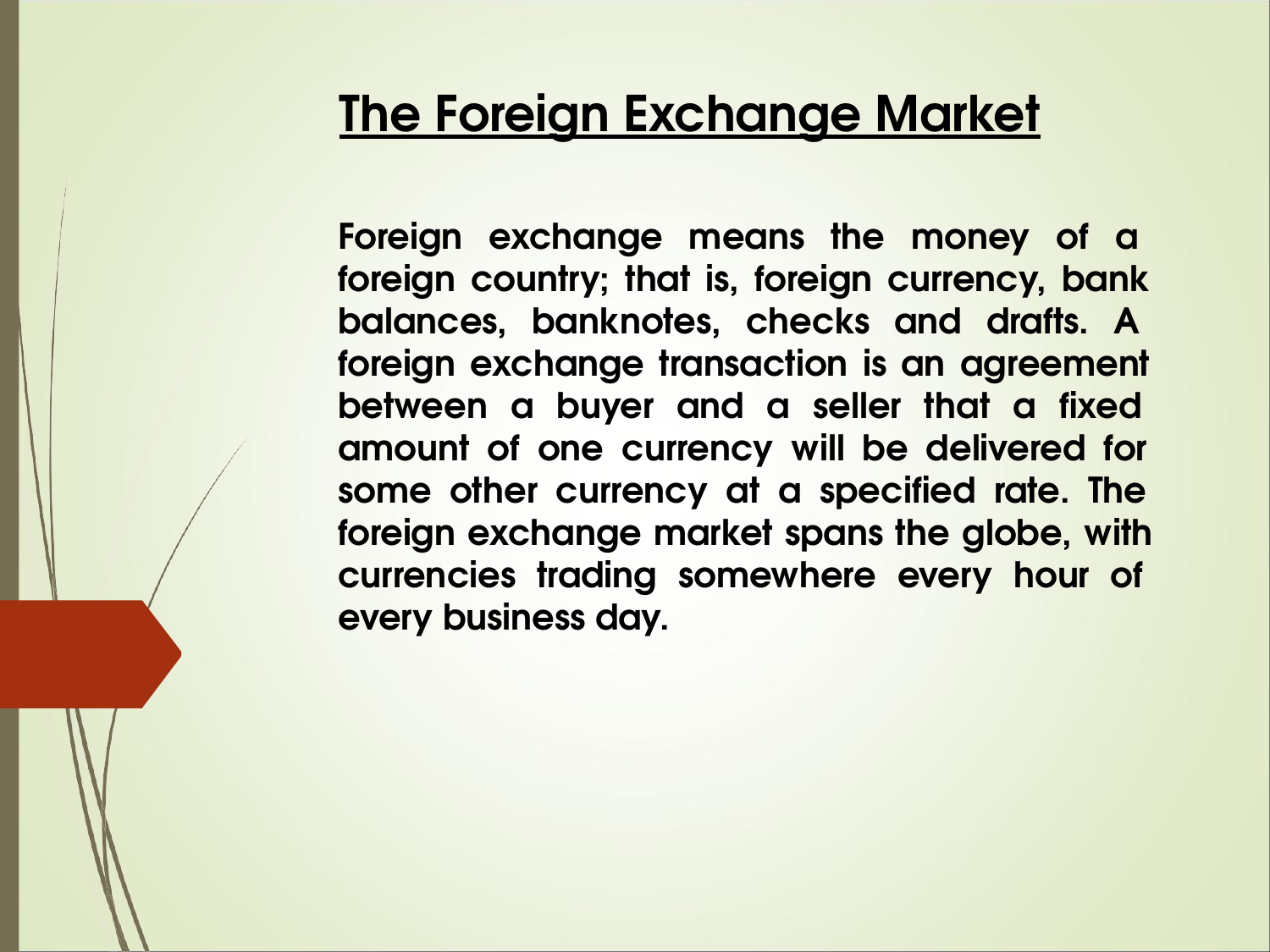

# The Foreign Exchange Market
Foreign exchange means the money of a  foreign country; that is, foreign currency, bank  balances, banknotes, checks and drafts. A  foreign exchange transaction is an agreement  between a buyer and a seller that a fixed  amount of one currency will be delivered for  some other currency at a specified rate. The  foreign exchange market spans the globe, with  currencies trading somewhere every hour of  every business day.